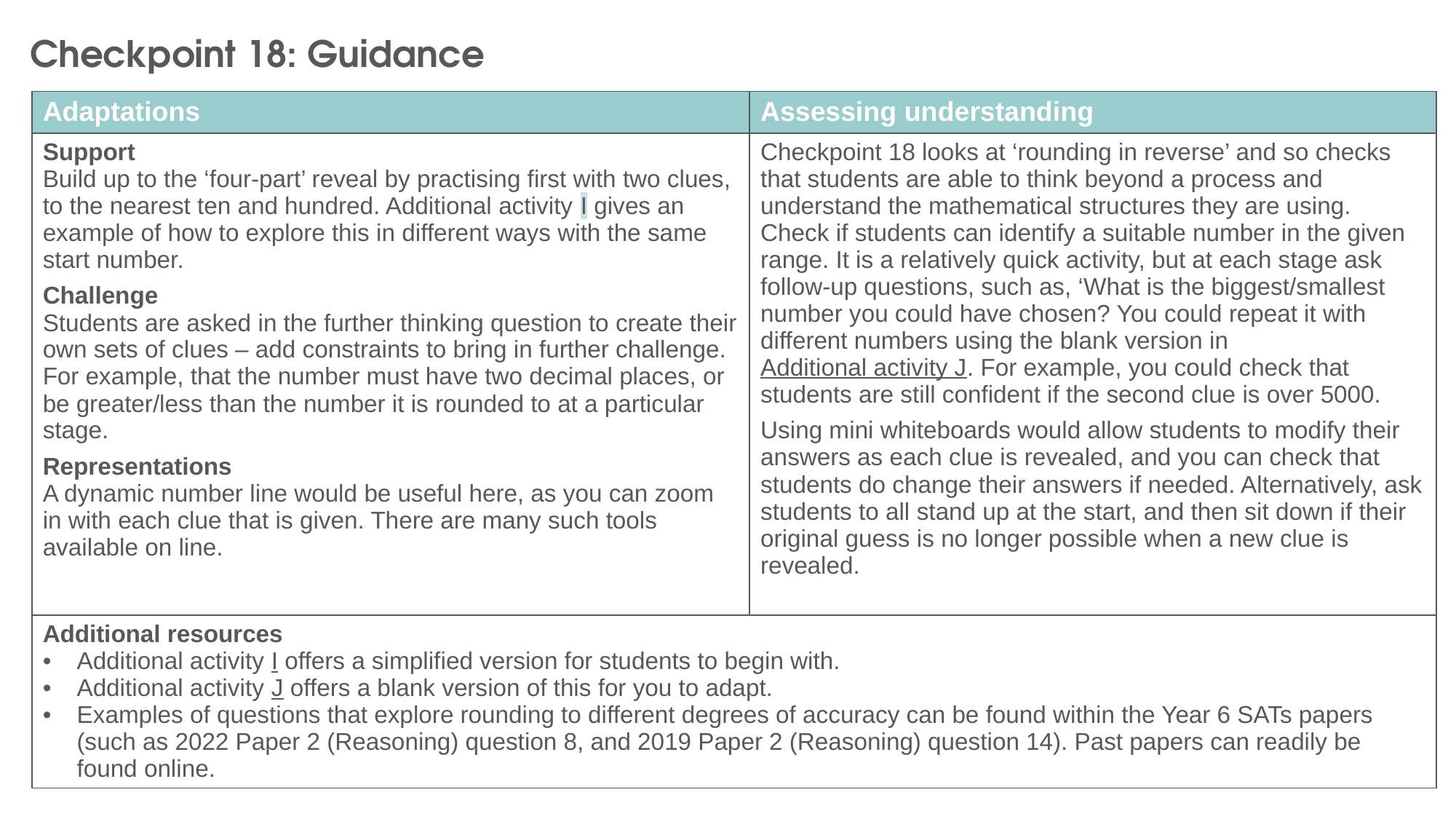

Checkpoint 18: Guidance
| Adaptations | Assessing understanding |
| --- | --- |
| Support Build up to the ‘four-part’ reveal by practising first with two clues, to the nearest ten and hundred. Additional activity I gives an example of how to explore this in different ways with the same start number. Challenge Students are asked in the further thinking question to create their own sets of clues – add constraints to bring in further challenge. For example, that the number must have two decimal places, or be greater/less than the number it is rounded to at a particular stage. Representations A dynamic number line would be useful here, as you can zoom in with each clue that is given. There are many such tools available on line. | Checkpoint 18 looks at ‘rounding in reverse’ and so checks that students are able to think beyond a process and understand the mathematical structures they are using. Check if students can identify a suitable number in the given range. It is a relatively quick activity, but at each stage ask follow-up questions, such as, ‘What is the biggest/smallest number you could have chosen? You could repeat it with different numbers using the blank version in Additional activity J. For example, you could check that students are still confident if the second clue is over 5000. Using mini whiteboards would allow students to modify their answers as each clue is revealed, and you can check that students do change their answers if needed. Alternatively, ask students to all stand up at the start, and then sit down if their original guess is no longer possible when a new clue is revealed. |
| Additional resources Additional activity I offers a simplified version for students to begin with. Additional activity J offers a blank version of this for you to adapt. Examples of questions that explore rounding to different degrees of accuracy can be found within the Year 6 SATs papers (such as 2022 Paper 2 (Reasoning) question 8, and 2019 Paper 2 (Reasoning) question 14). Past papers can readily be found online. |  |